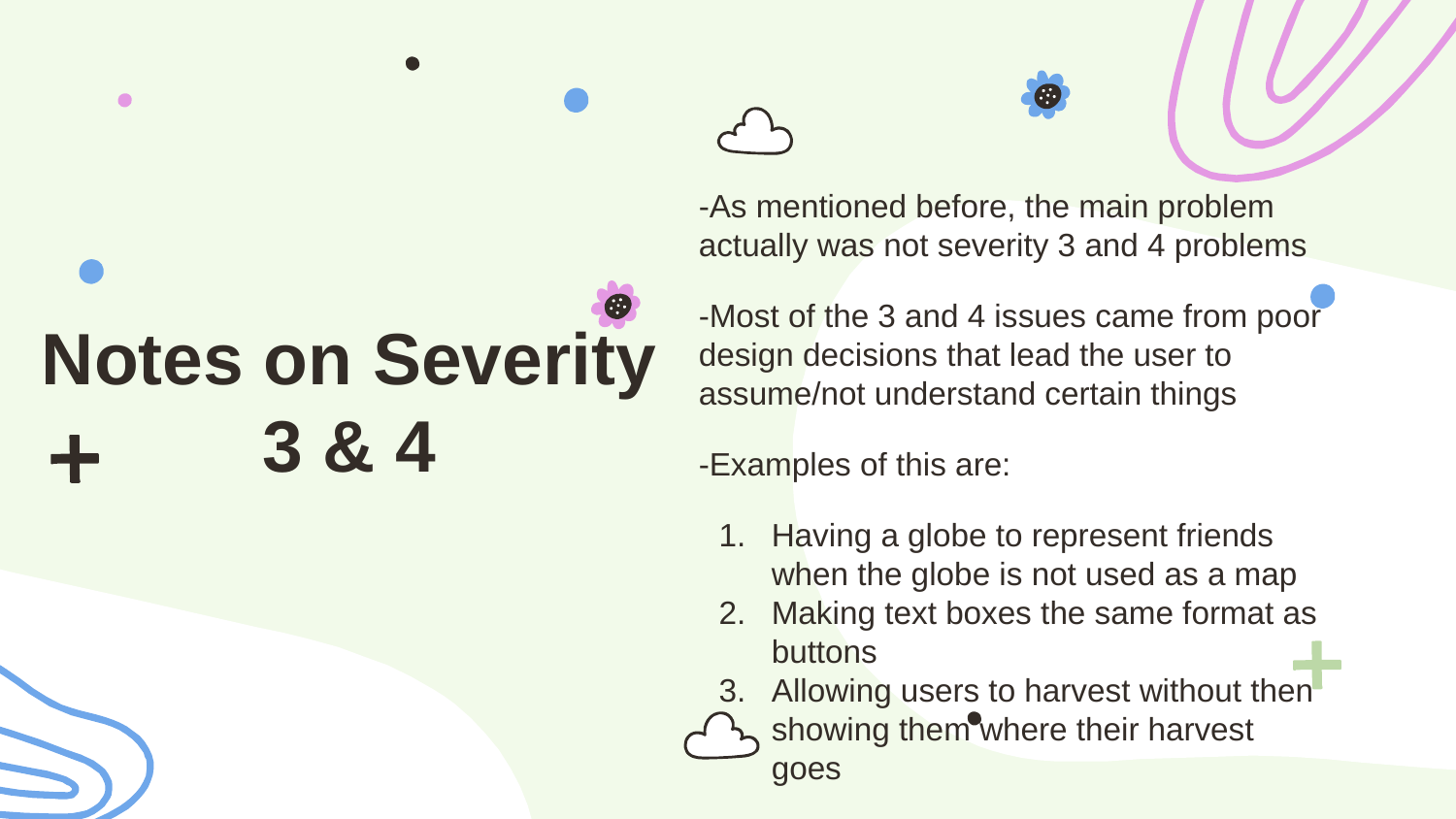

-As mentioned before, the main problem actually was not severity 3 and 4 problems
-Most of the 3 and 4 issues came from poor design decisions that lead the user to assume/not understand certain things
-Examples of this are:
Having a globe to represent friends when the globe is not used as a map
Making text boxes the same format as buttons
Allowing users to harvest without then showing them where their harvest goes
# Notes on Severity 3 & 4